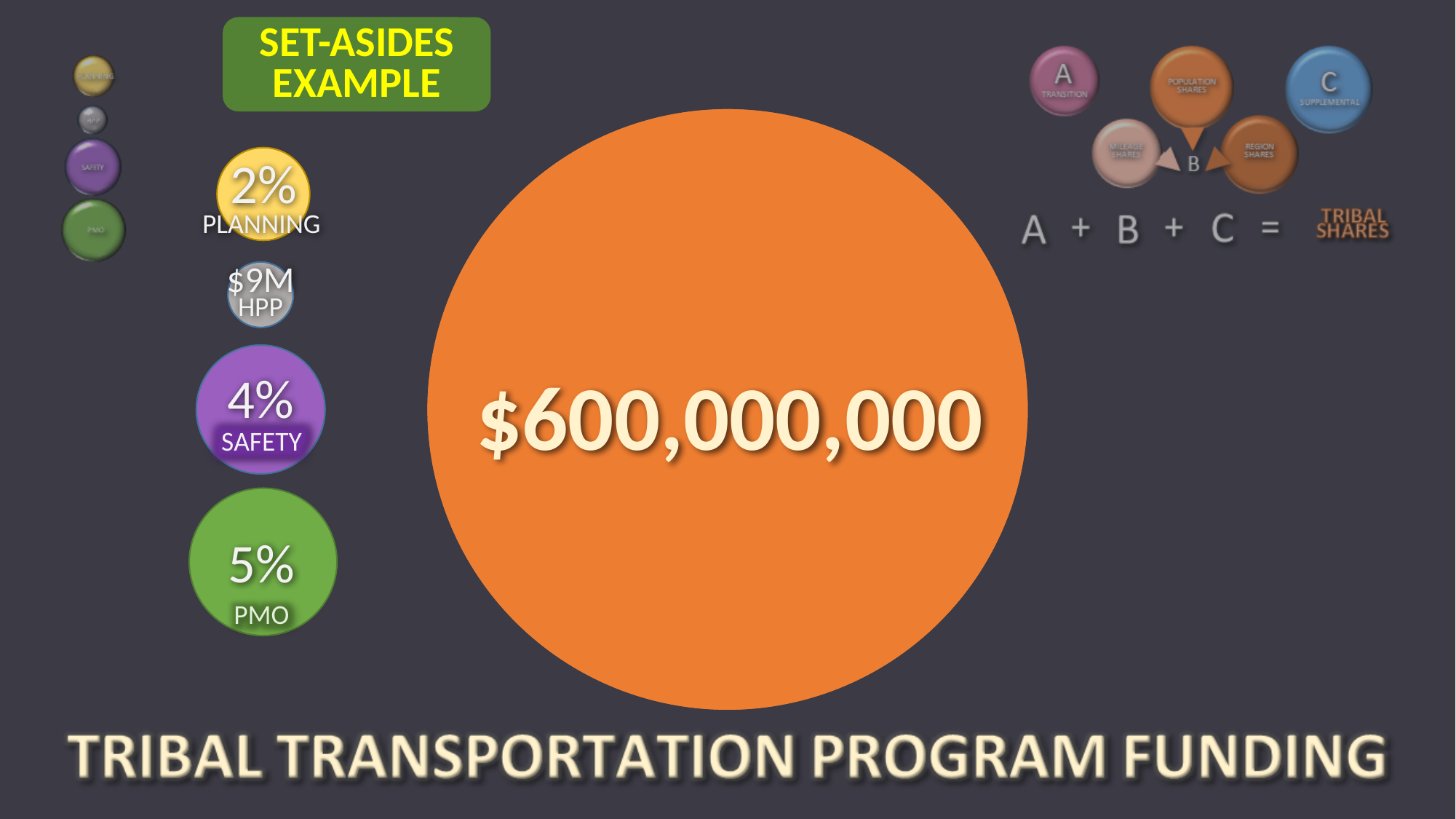

SET-ASIDES EXAMPLE

2%

PLANNING
$9M

HPP

$600,000,000

4%
SAFETY

5%
PMO